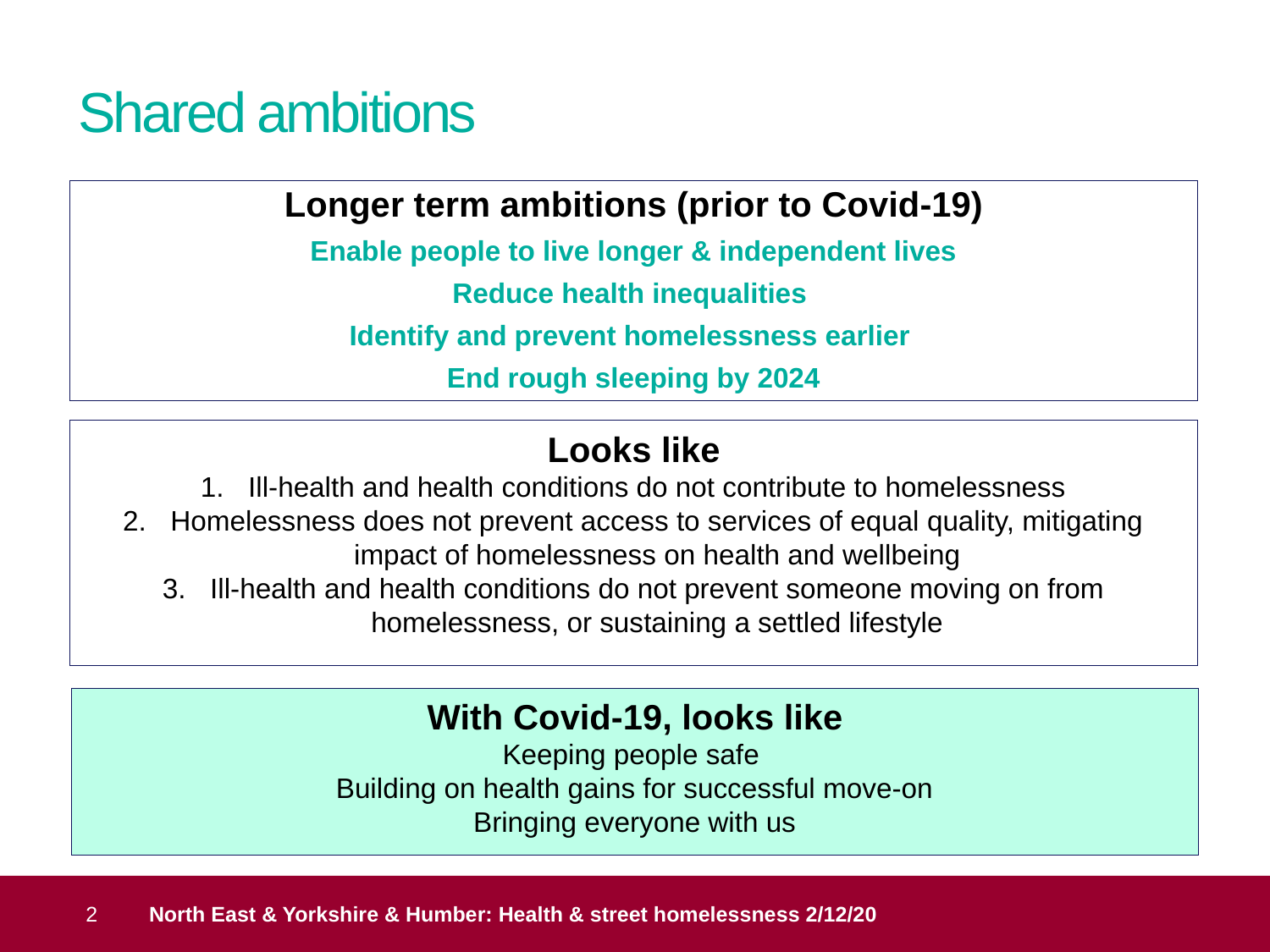

# Shared ambitions
Longer term ambitions (prior to Covid-19)
Enable people to live longer & independent lives
Reduce health inequalities
Identify and prevent homelessness earlier
End rough sleeping by 2024
Looks like
Ill-health and health conditions do not contribute to homelessness
Homelessness does not prevent access to services of equal quality, mitigating impact of homelessness on health and wellbeing
Ill-health and health conditions do not prevent someone moving on from homelessness, or sustaining a settled lifestyle

With Covid-19, looks like
Keeping people safe
Building on health gains for successful move-on
Bringing everyone with us

  2
North East & Yorkshire & Humber: Health & street homelessness 2/12/20